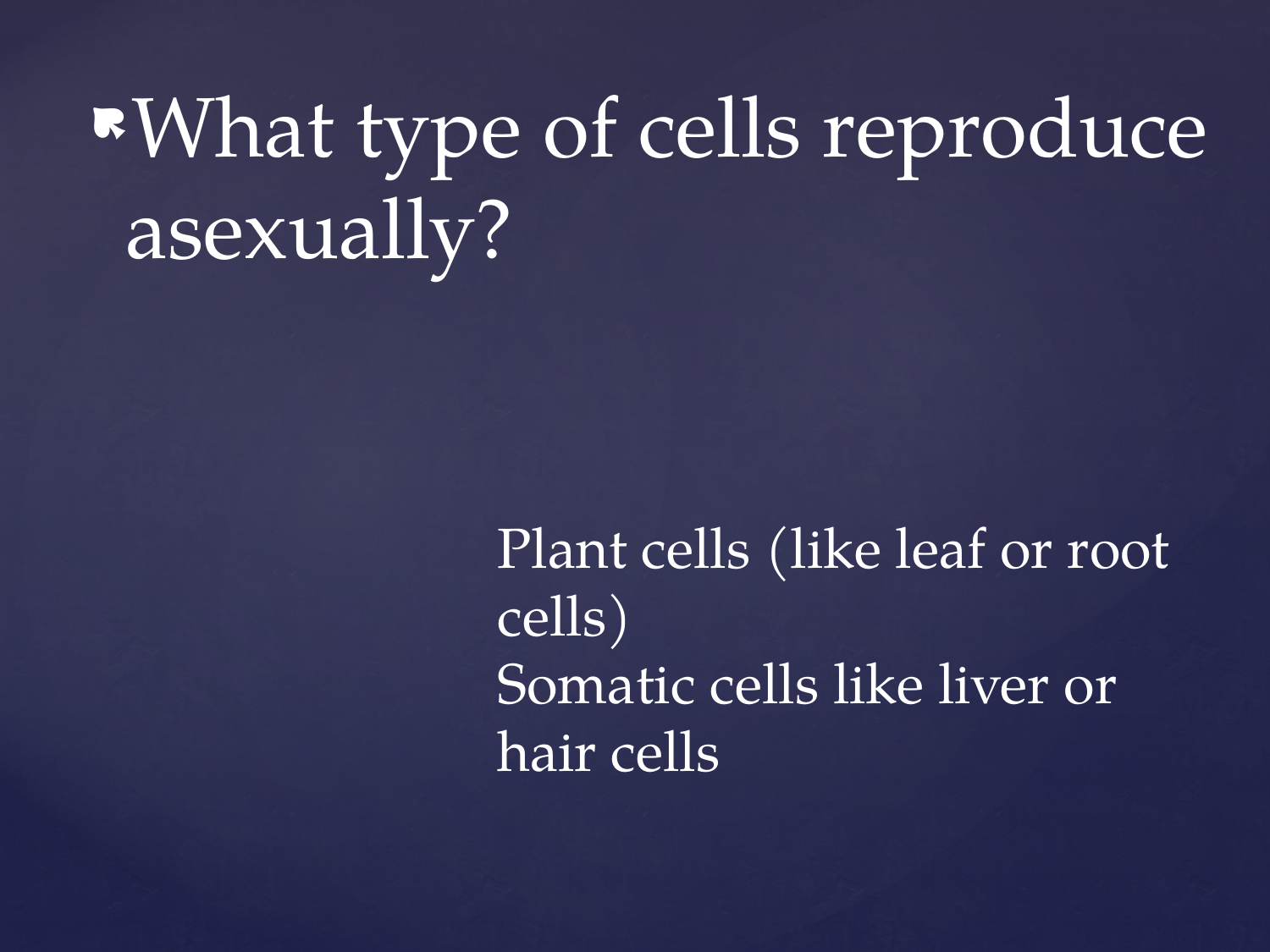

What type of cells reproduce asexually?
Plant cells (like leaf or root cells)
Somatic cells like liver or hair cells